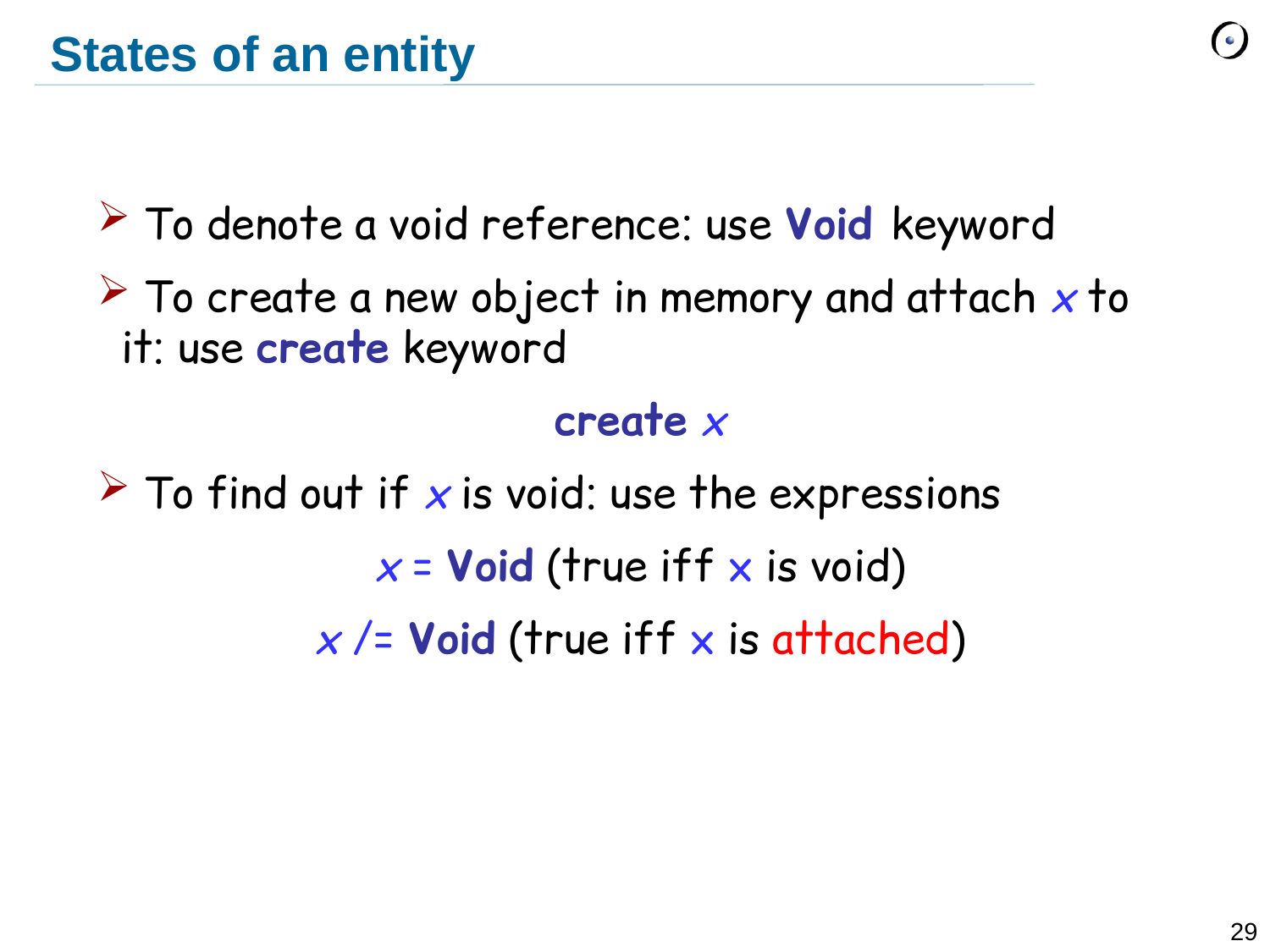

States of an entity
 To denote a void reference: use Void keyword
 To create a new object in memory and attach x to it: use create keyword
create x
 To find out if x is void: use the expressions
x = Void (true iff x is void)
x /= Void (true iff x is attached)